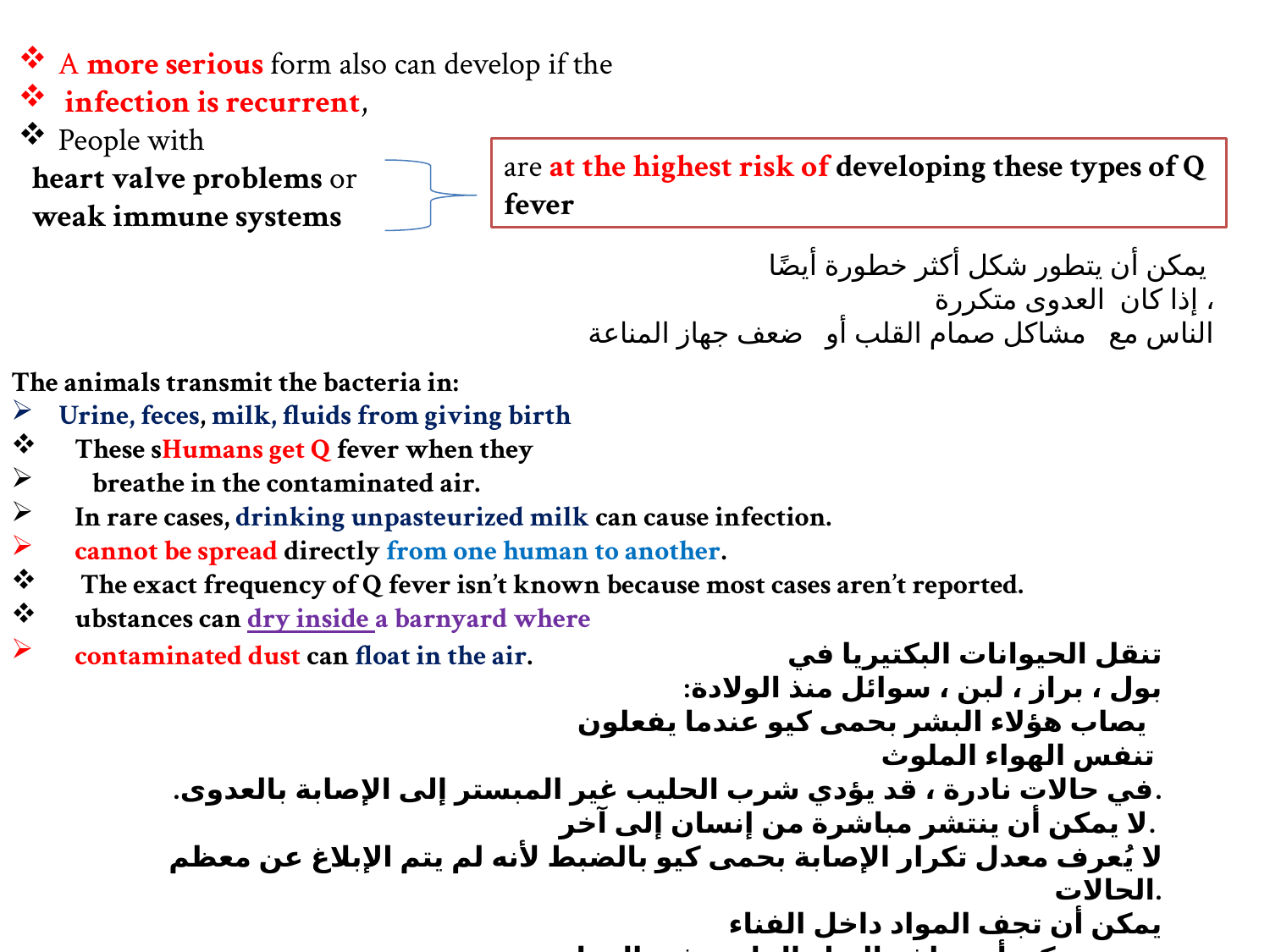

A more serious form also can develop if the
 infection is recurrent,
People with
  heart valve problems or
  weak immune systems
are at the highest risk of developing these types of Q fever

يمكن أن يتطور شكل أكثر خطورة أيضًا
إذا كان  العدوى متكررة ،
الناس مع   مشاكل صمام القلب أو   ضعف جهاز المناعة
The animals transmit the bacteria in:
Urine, feces, milk, fluids from giving birth
These sHumans get Q fever when they
   breathe in the contaminated air.
In rare cases, drinking unpasteurized milk can cause infection.
cannot be spread directly from one human to another.
 The exact frequency of Q fever isn’t known because most cases aren’t reported.
ubstances can dry inside a barnyard where
contaminated dust can float in the air.
تنقل الحيوانات البكتيريا في
:بول ، براز ، لبن ، سوائل منذ الولادة
يصاب هؤلاء البشر بحمى كيو عندما يفعلون
  تنفس الهواء الملوث
.في حالات نادرة ، قد يؤدي شرب الحليب غير المبستر إلى الإصابة بالعدوى.
لا يمكن أن ينتشر مباشرة من إنسان إلى آخر.
 لا يُعرف معدل تكرار الإصابة بحمى كيو بالضبط لأنه لم يتم الإبلاغ عن معظم الحالات.
يمكن أن تجف المواد داخل الفناء
 حيث يمكن أن يطفو الغبار الملوث في الهواء.